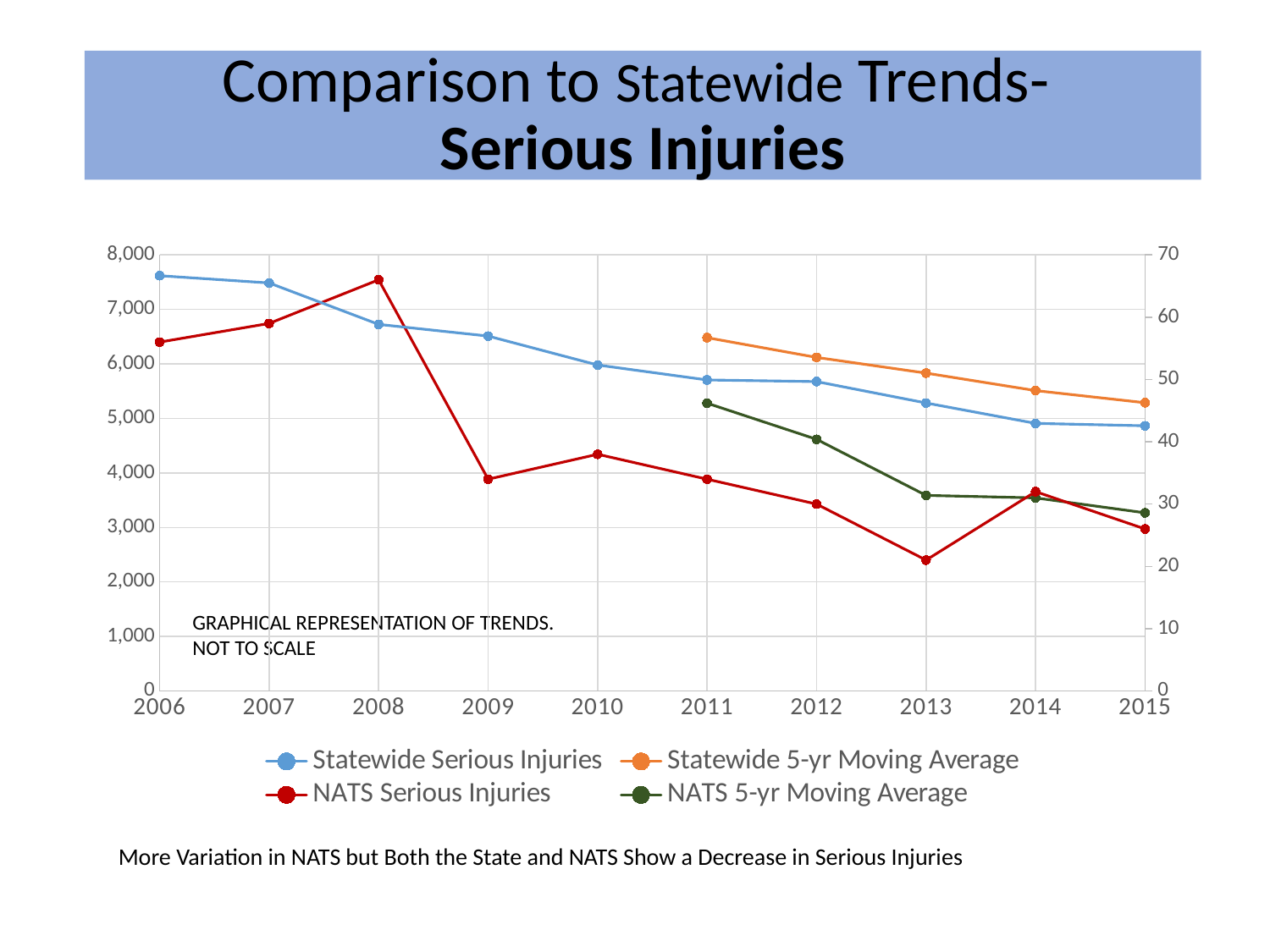

# Comparison to Statewide Trends- Serious Injuries

### Chart

| Category |  |  |  |  |
|---|---|---|---|---|
GRAPHICAL REPRESENTATION OF TRENDS. NOT TO SCALE

More Variation in NATS but Both the State and NATS Show a Decrease in Serious Injuries